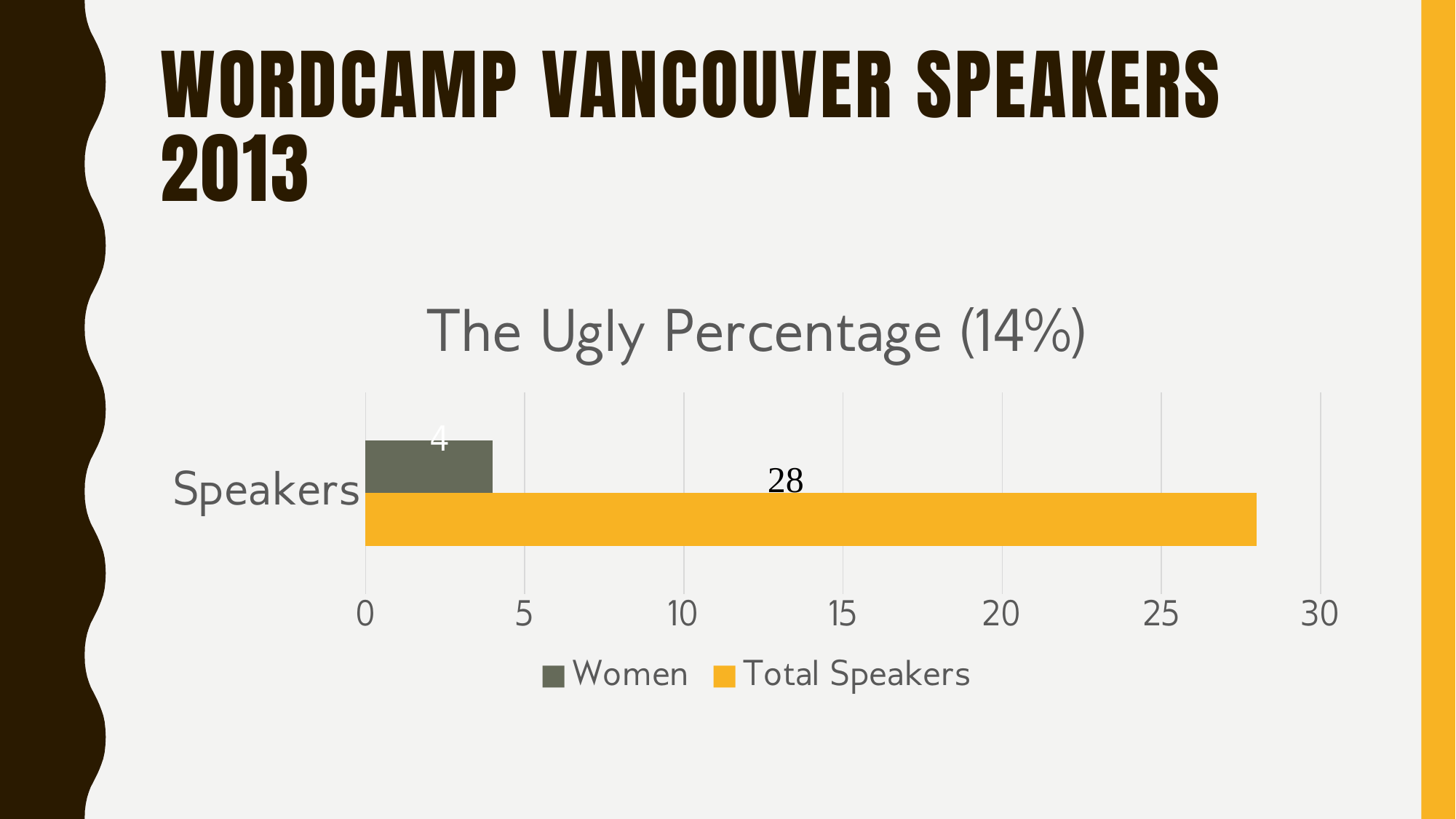

# WordCamp Vancouver Speakers 2013

### Chart: The Ugly Percentage (14%)

| Category | Total Speakers | Women |
|---|---|---|
| Speakers | 28.0 | 4.0 |
4